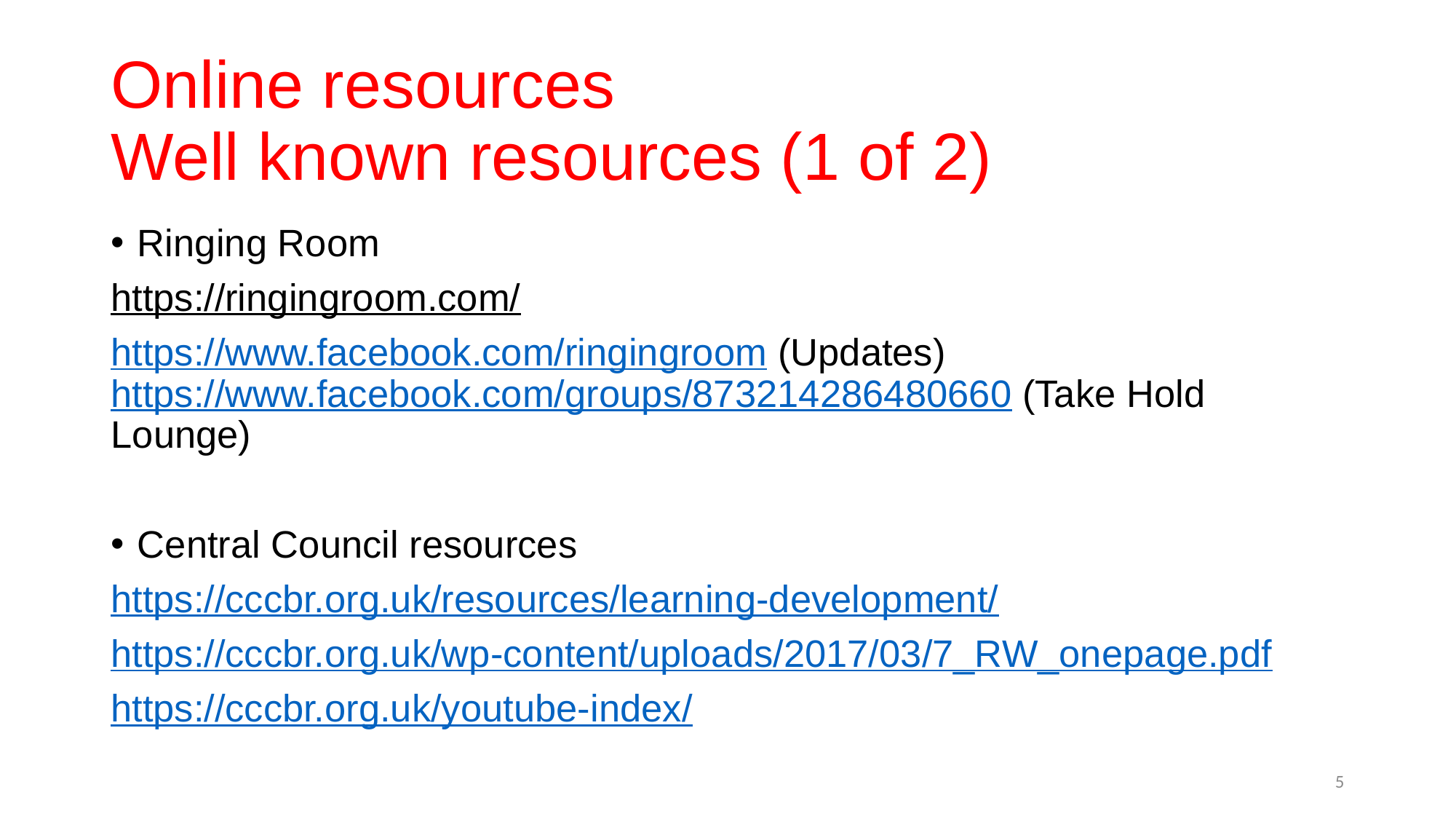

# Online resources Well known resources (1 of 2)
Ringing Room
https://ringingroom.com/
https://www.facebook.com/ringingroom (Updates) https://www.facebook.com/groups/873214286480660 (Take Hold Lounge)

Central Council resources
https://cccbr.org.uk/resources/learning-development/
https://cccbr.org.uk/wp-content/uploads/2017/03/7_RW_onepage.pdf
https://cccbr.org.uk/youtube-index/

5